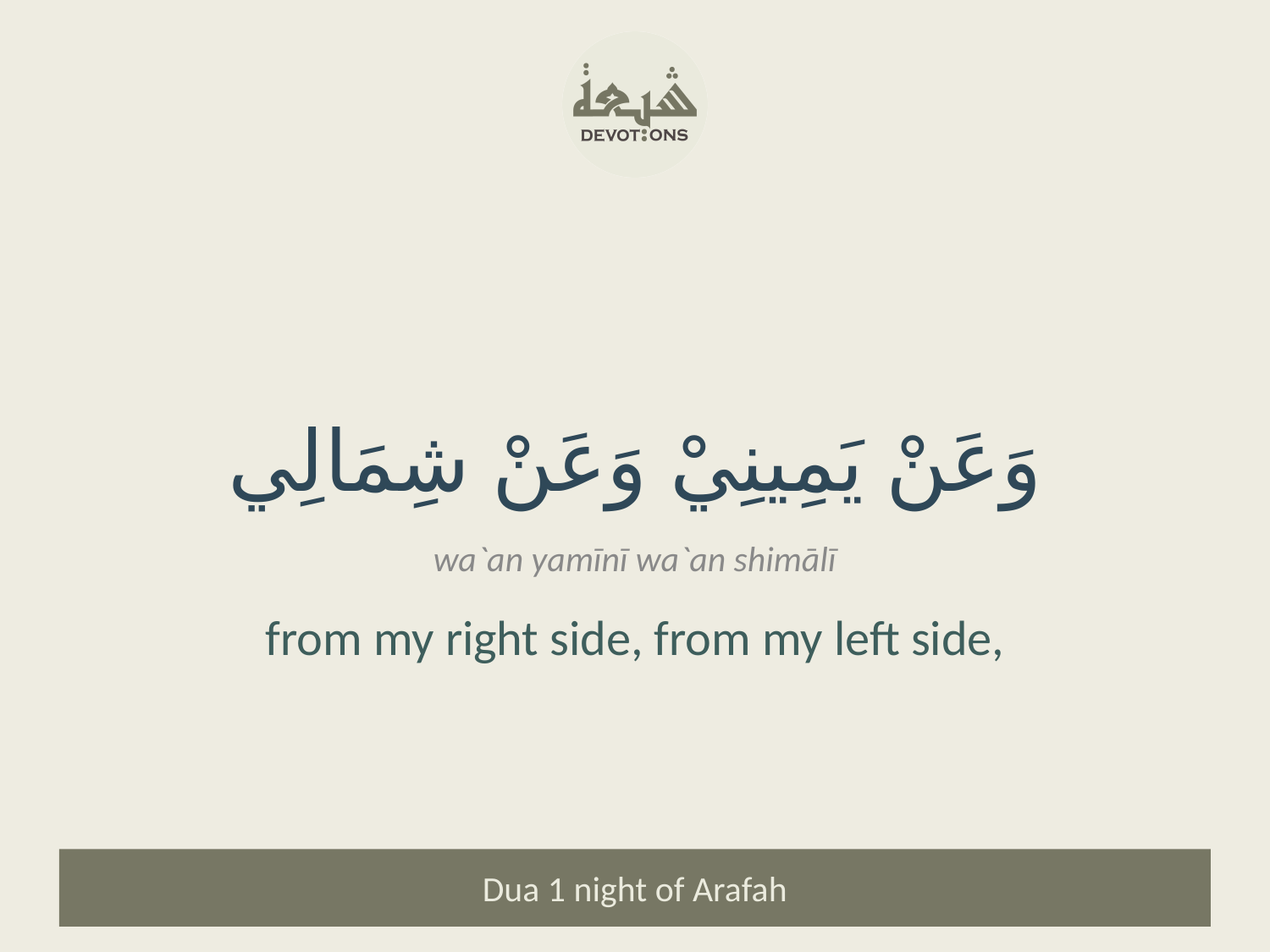

وَعَنْ يَمِينِيْ وَعَنْ شِمَالِي
wa`an yamīnī wa`an shimālī
from my right side, from my left side,
Dua 1 night of Arafah